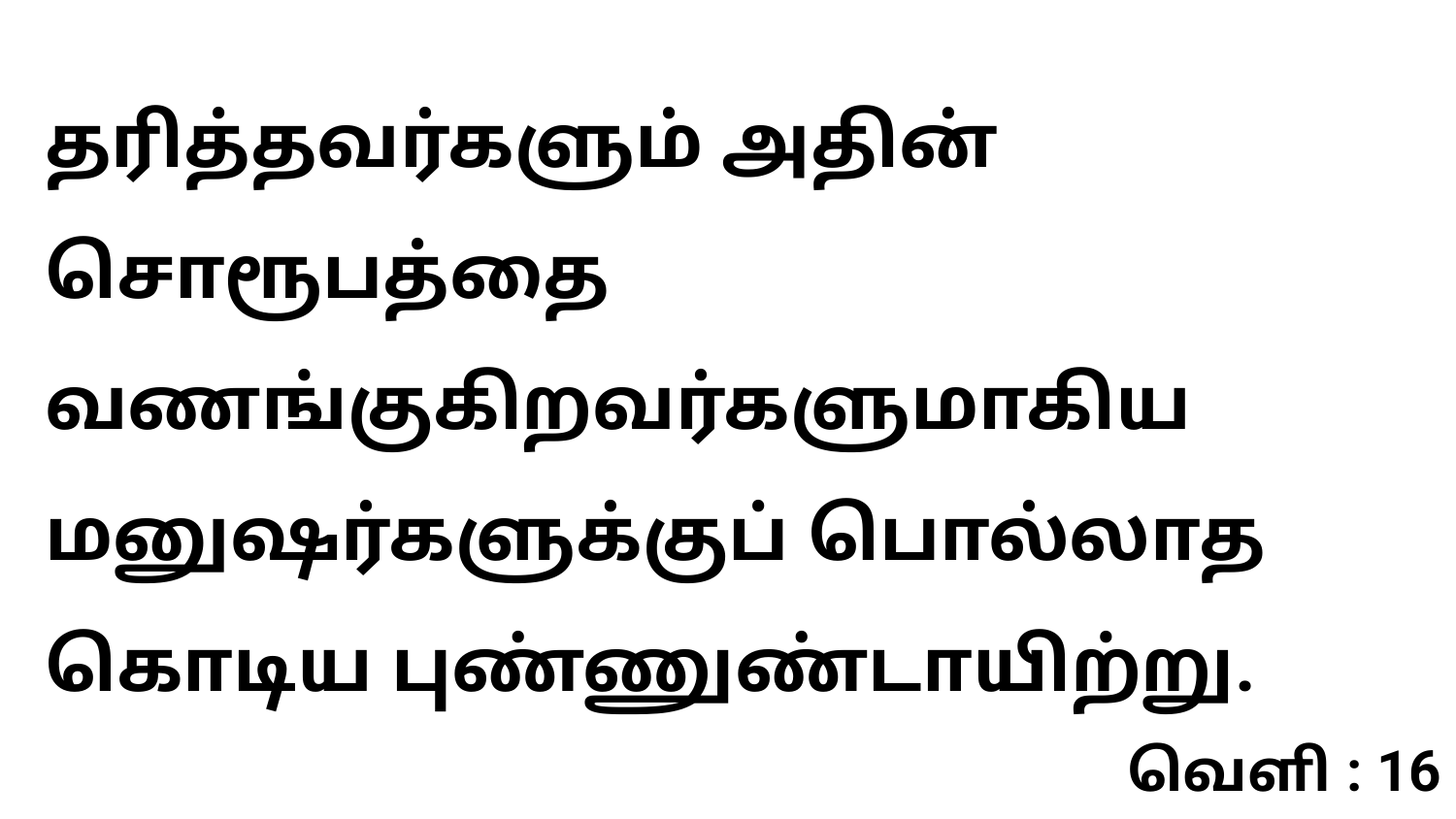

தரித்தவர்களும் அதின் சொரூபத்தை வணங்குகிறவர்களுமாகிய மனுஷர்களுக்குப் பொல்லாத கொடிய புண்ணுண்டாயிற்று.
வெளி : 16